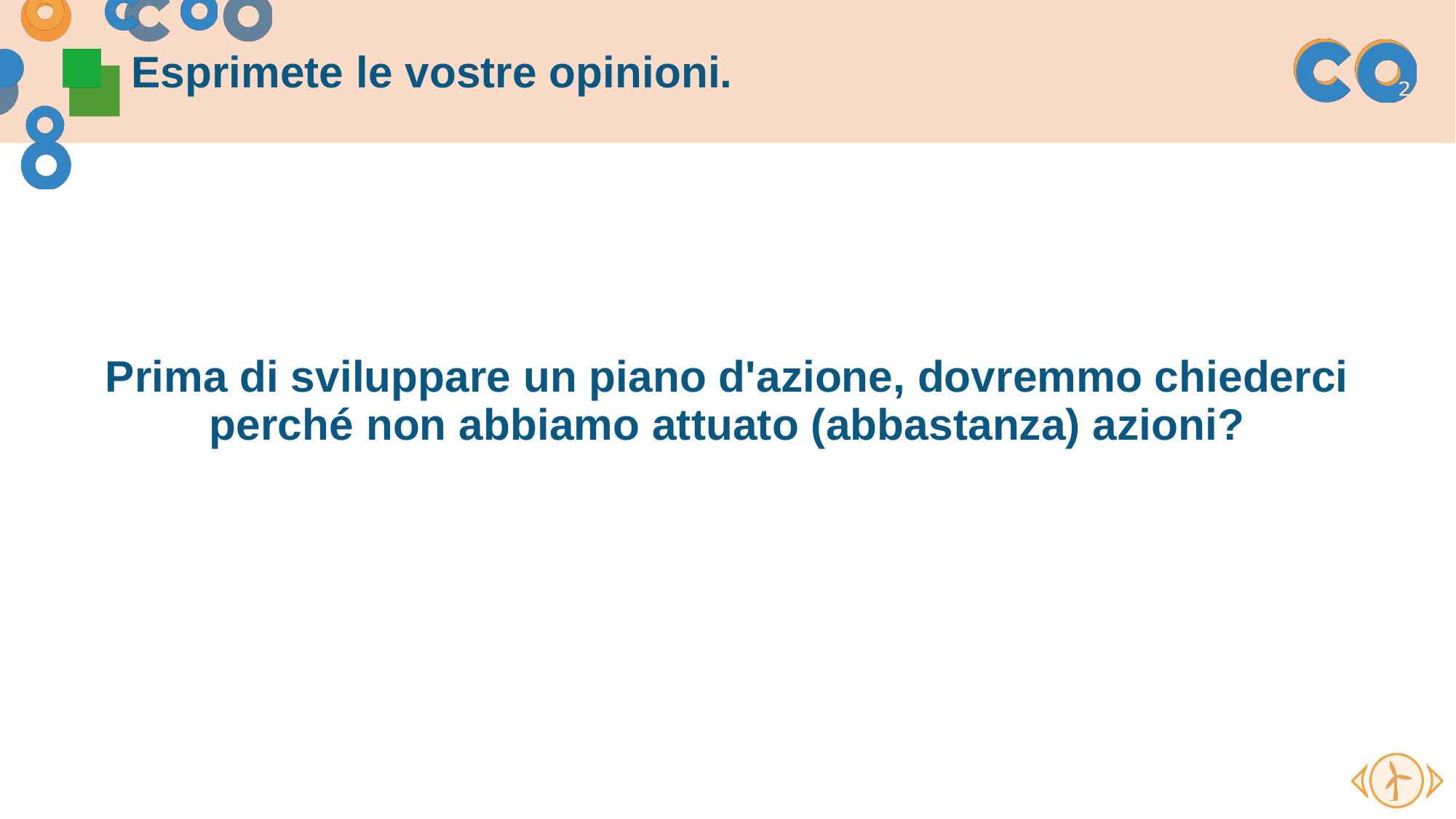

# Esprimete le vostre opinioni.
Prima di sviluppare un piano d'azione, dovremmo chiederci perché non abbiamo attuato (abbastanza) azioni?